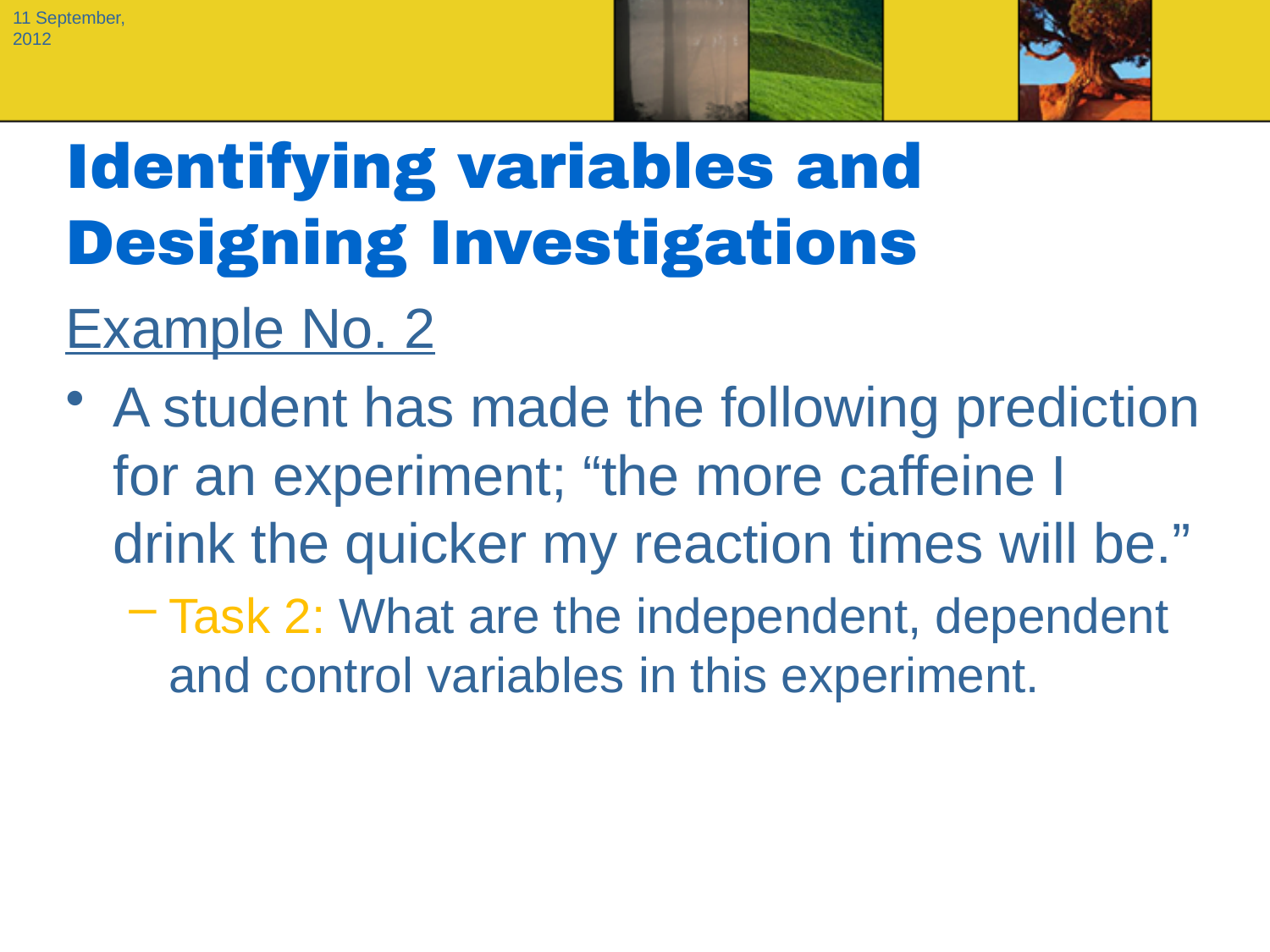

11 September, 2012
# Identifying variables and Designing Investigations
Example No. 2
A student has made the following prediction for an experiment; “the more caffeine I drink the quicker my reaction times will be.”
Task 2: What are the independent, dependent and control variables in this experiment.